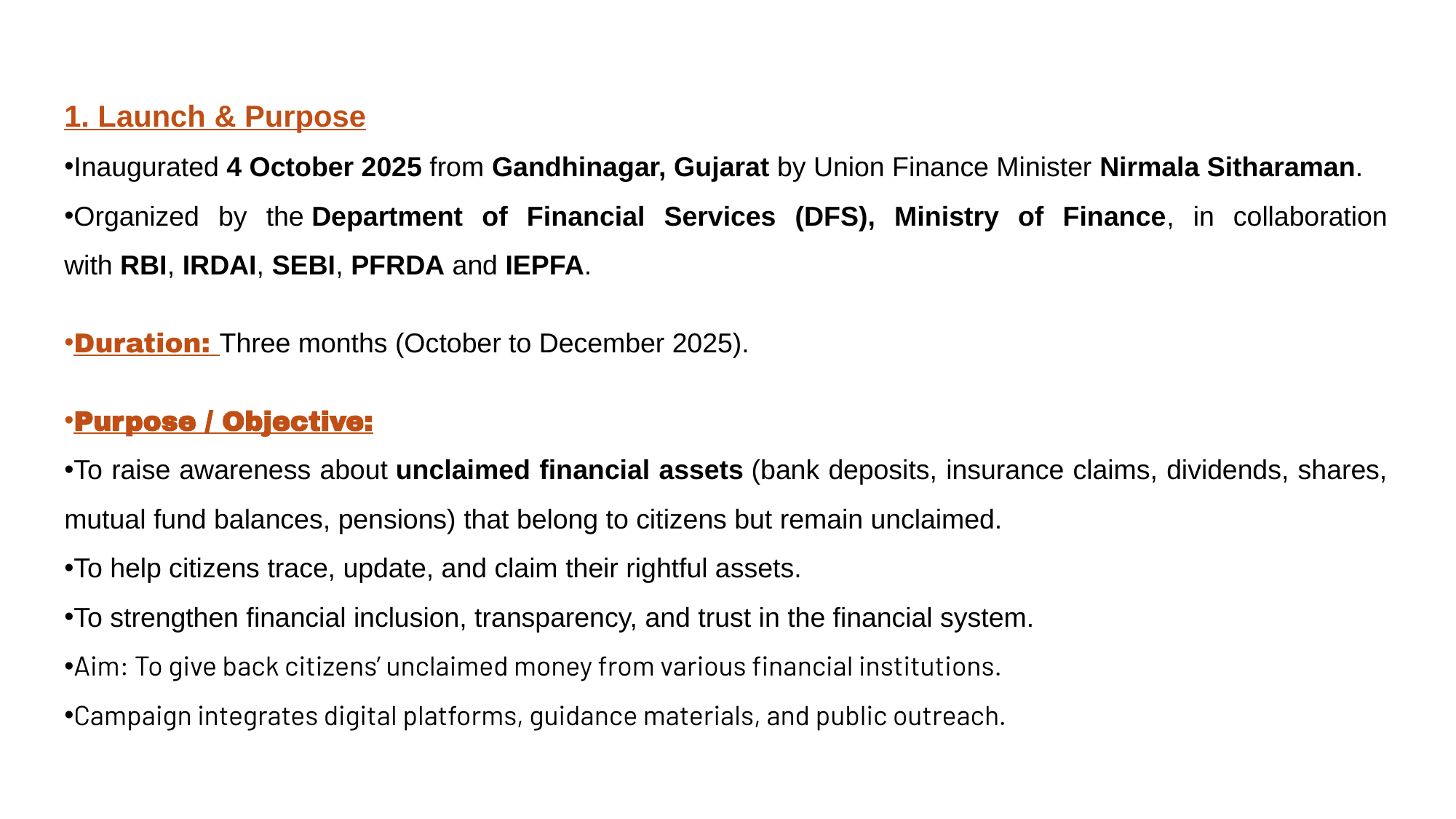

1. Launch & Purpose
Inaugurated 4 October 2025 from Gandhinagar, Gujarat by Union Finance Minister Nirmala Sitharaman.
Organized by the Department of Financial Services (DFS), Ministry of Finance, in collaboration with RBI, IRDAI, SEBI, PFRDA and IEPFA.

Duration: Three months (October to December 2025).

Purpose / Objective:
To raise awareness about unclaimed financial assets (bank deposits, insurance claims, dividends, shares, mutual fund balances, pensions) that belong to citizens but remain unclaimed.
To help citizens trace, update, and claim their rightful assets.
To strengthen financial inclusion, transparency, and trust in the financial system.
Aim: To give back citizens’ unclaimed money from various financial institutions.
Campaign integrates digital platforms, guidance materials, and public outreach.